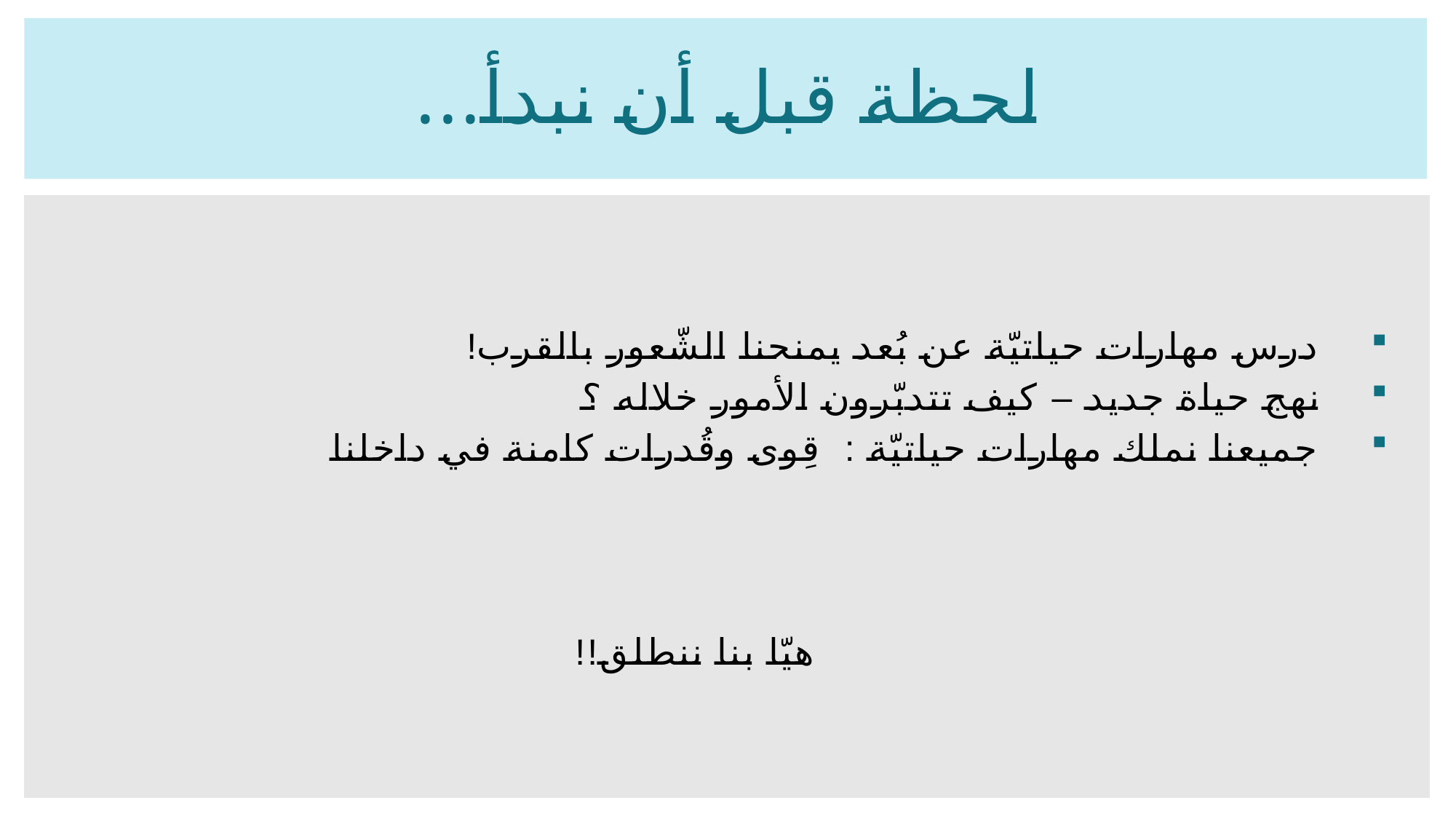

# لحظة قبل أن نبدأ...

درس مهارات حياتيّة عن بُعد يمنحنا الشّعور بالقرب!
نهج حياة جديد – كيف تتدبّرون الأمور خلاله ؟
جميعنا نملك مهارات حياتيّة :  قِوى وقُدرات كامنة في داخلنا

                                              هيّا بنا ننطلق!!